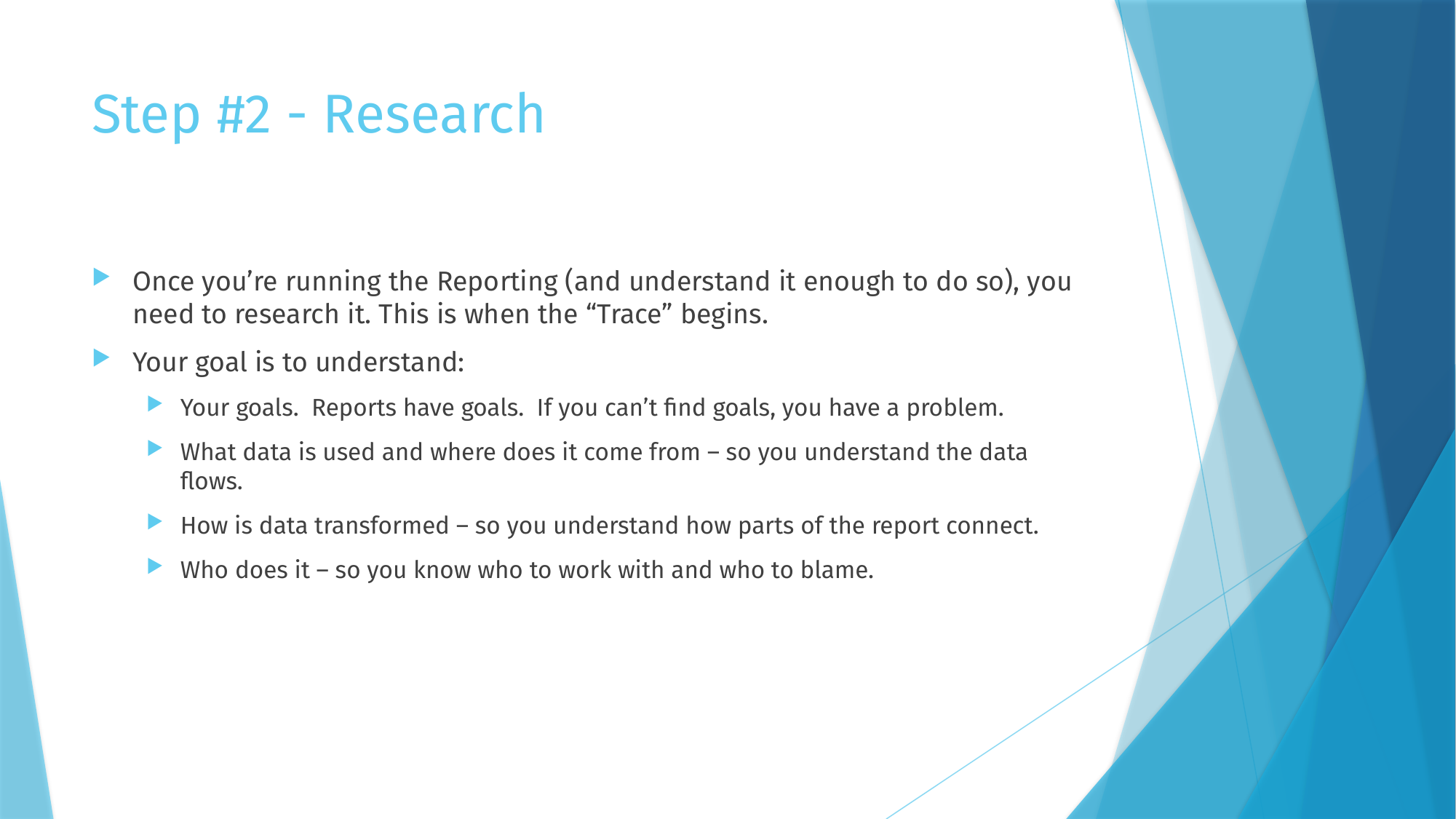

# Step #2 - Research
Once you’re running the Reporting (and understand it enough to do so), you need to research it. This is when the “Trace” begins.
Your goal is to understand:
Your goals.  Reports have goals.  If you can’t find goals, you have a problem.
What data is used and where does it come from – so you understand the data flows.
How is data transformed – so you understand how parts of the report connect.
Who does it – so you know who to work with and who to blame.